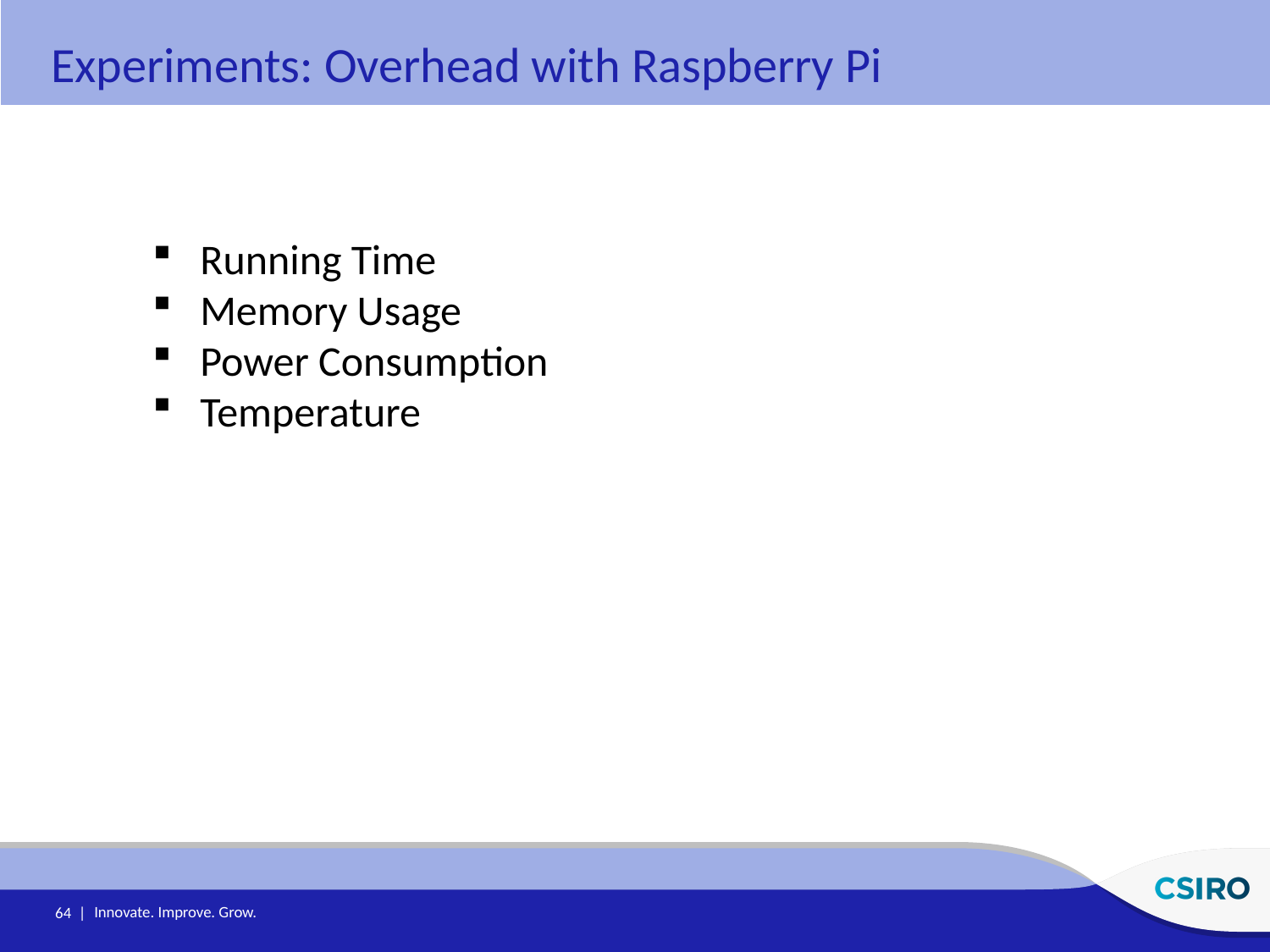

Experiments: Overhead with Raspberry Pi
Running Time
Memory Usage
Power Consumption
Temperature
64  |
Innovate. Improve. Grow.